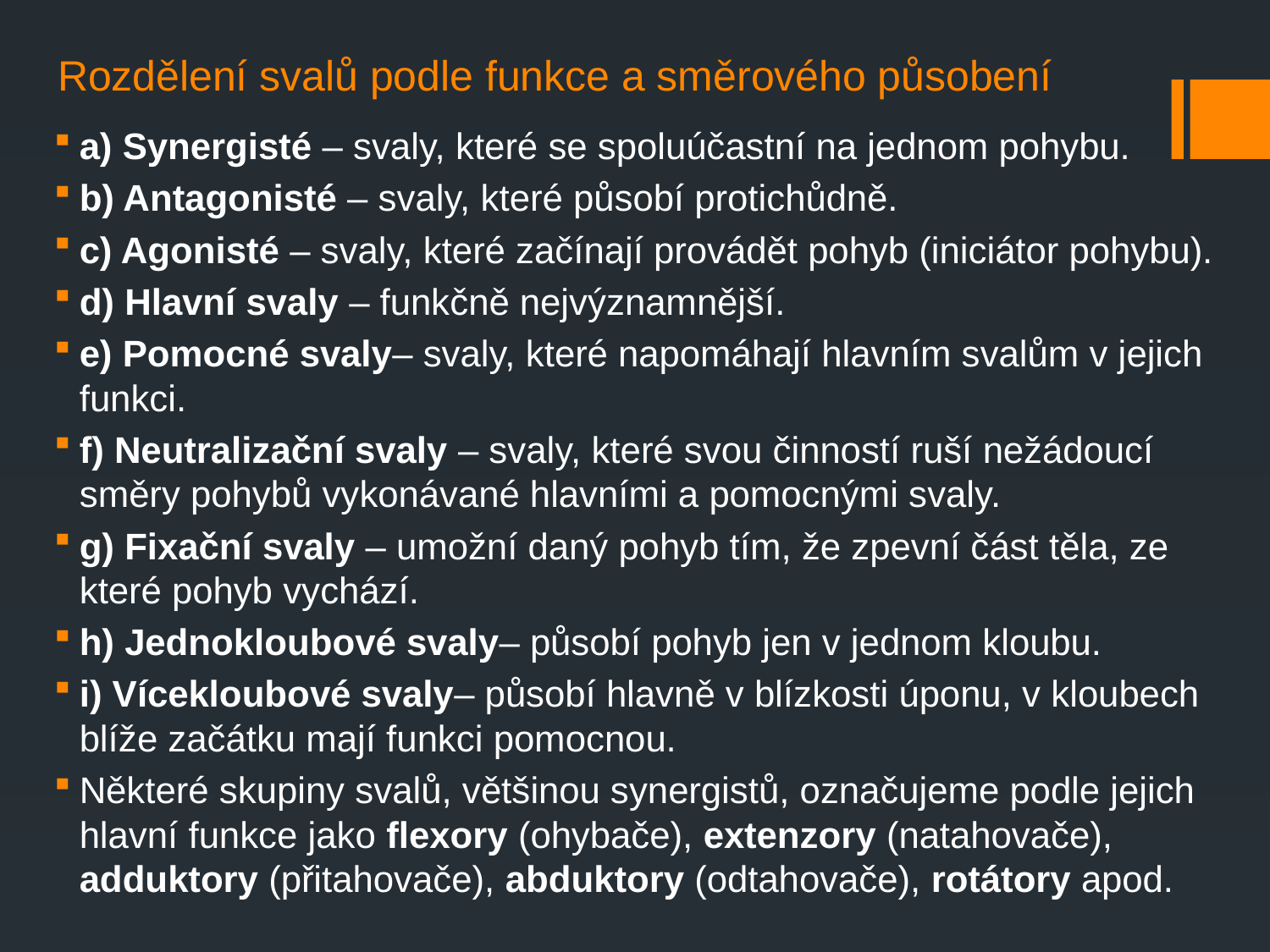

# Rozdělení svalů podle funkce a směrového působení
a) Synergisté – svaly, které se spoluúčastní na jednom pohybu.
b) Antagonisté – svaly, které působí protichůdně.
c) Agonisté – svaly, které začínají provádět pohyb (iniciátor pohybu).
d) Hlavní svaly – funkčně nejvýznamnější.
e) Pomocné svaly– svaly, které napomáhají hlavním svalům v jejich funkci.
f) Neutralizační svaly – svaly, které svou činností ruší nežádoucí směry pohybů vykonávané hlavními a pomocnými svaly.
g) Fixační svaly – umožní daný pohyb tím, že zpevní část těla, ze které pohyb vychází.
h) Jednokloubové svaly– působí pohyb jen v jednom kloubu.
i) Vícekloubové svaly– působí hlavně v blízkosti úponu, v kloubech blíže začátku mají funkci pomocnou.
Některé skupiny svalů, většinou synergistů, označujeme podle jejich hlavní funkce jako flexory (ohybače), extenzory (natahovače), adduktory (přitahovače), abduktory (odtahovače), rotátory apod.